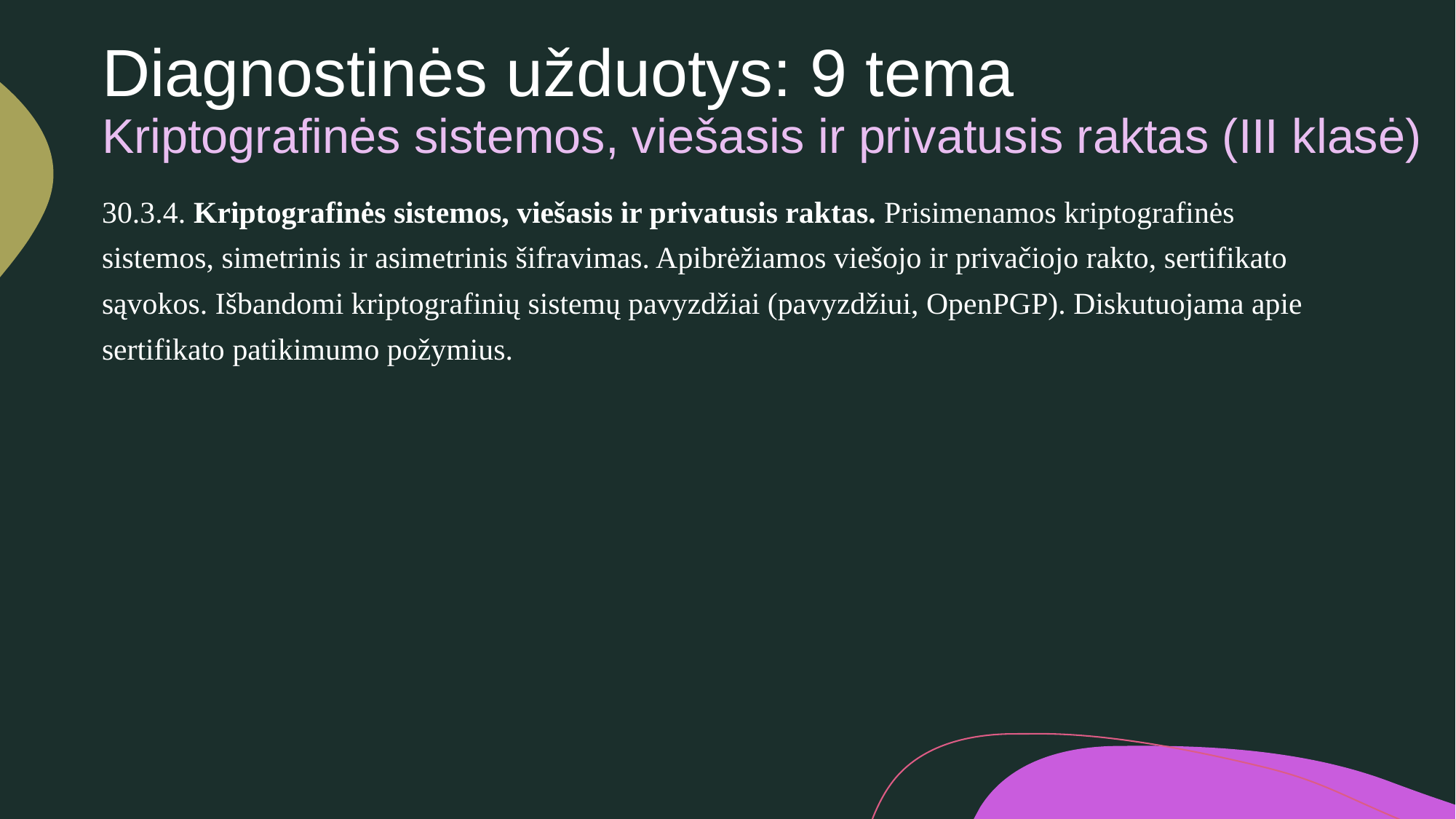

# Diagnostinės užduotys: 9 tema Kriptografinės sistemos, viešasis ir privatusis raktas (III klasė)
30.3.4. Kriptografinės sistemos, viešasis ir privatusis raktas. Prisimenamos kriptografinės sistemos, simetrinis ir asimetrinis šifravimas. Apibrėžiamos viešojo ir privačiojo rakto, sertifikato sąvokos. Išbandomi kriptografinių sistemų pavyzdžiai (pavyzdžiui, OpenPGP). Diskutuojama apie sertifikato patikimumo požymius.